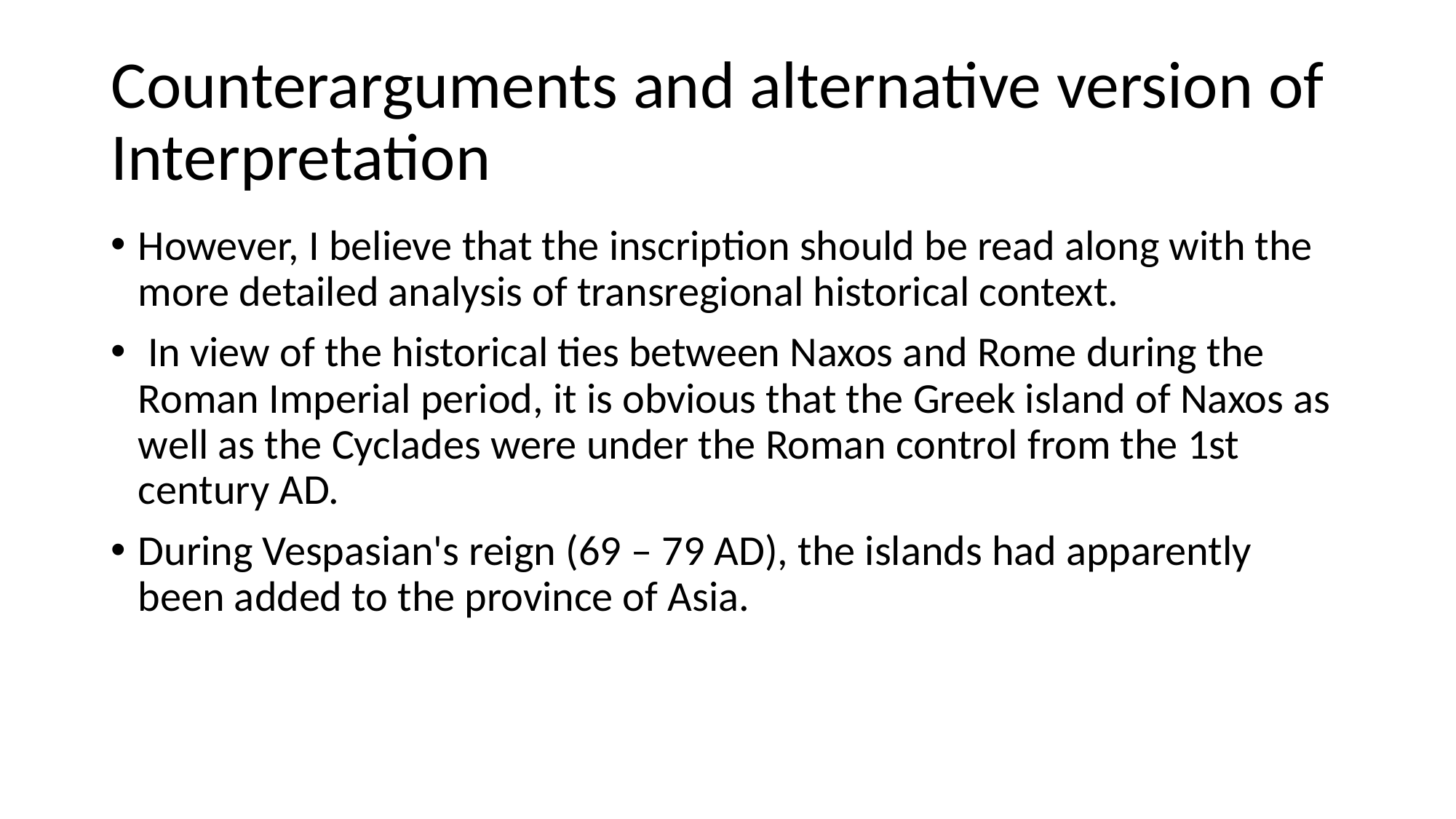

# Counterarguments and alternative version of Interpretation
However, I believe that the inscription should be read along with the more detailed analysis of transregional historical context.
 In view of the historical ties between Naxos and Rome during the Roman Imperial period, it is obvious that the Greek island of Naxos as well as the Cyclades were under the Roman control from the 1st century AD.
During Vespasian's reign (69 – 79 AD), the islands had apparently been added to the province of Asia.